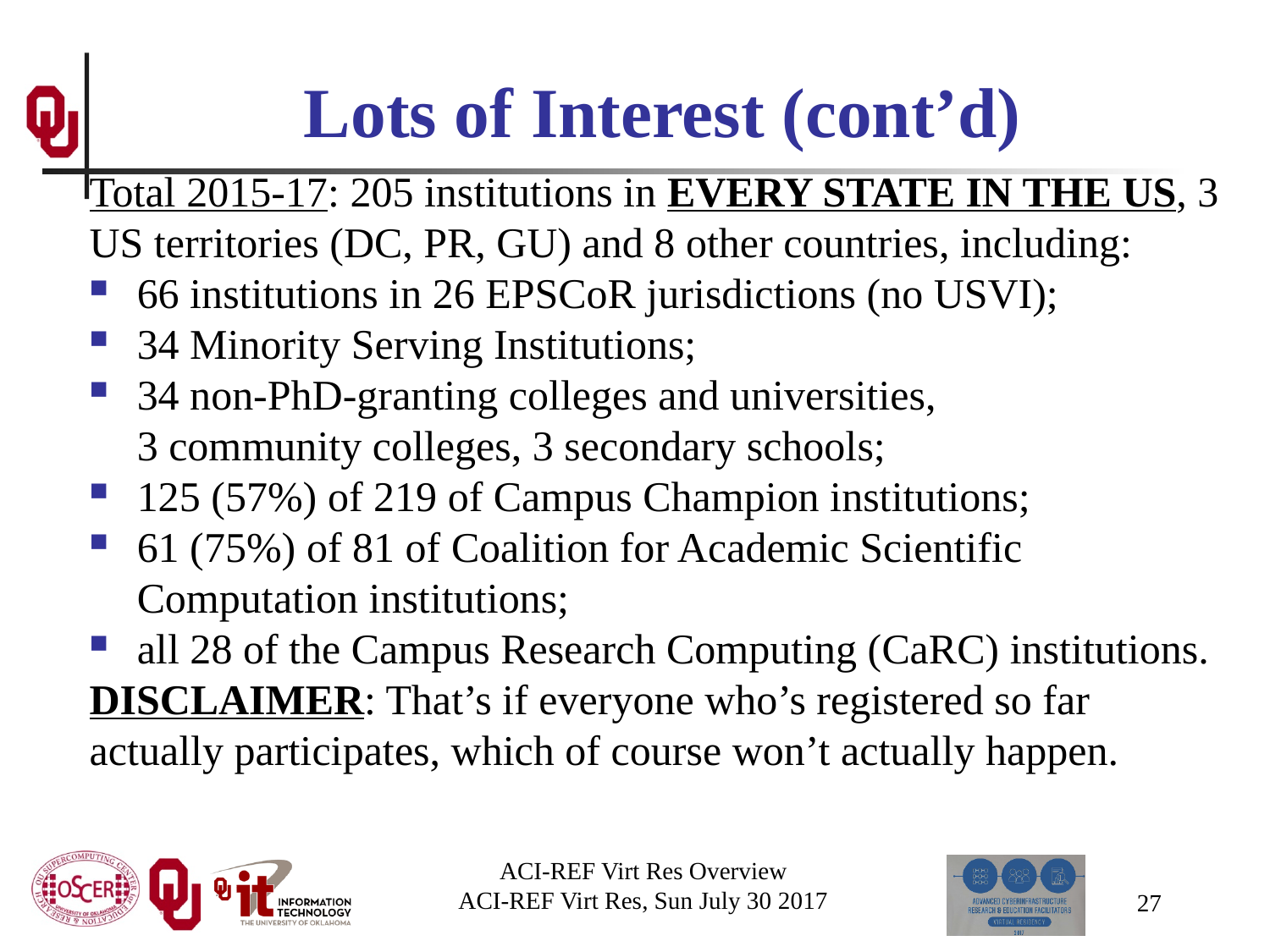

# Lots of Interest (cont’d)
Total 2015-17: 205 institutions in EVERY STATE IN THE US, 3 US territories (DC, PR, GU) and 8 other countries, including:
66 institutions in 26 EPSCoR jurisdictions (no USVI);
34 Minority Serving Institutions;
34 non-PhD-granting colleges and universities,                         3 community colleges, 3 secondary schools;
125 (57%) of 219 of Campus Champion institutions;
61 (75%) of 81 of Coalition for Academic Scientific Computation institutions;
all 28 of the Campus Research Computing (CaRC) institutions.
DISCLAIMER: That’s if everyone who’s registered so far actually participates, which of course won’t actually happen.
ACI-REF Virt Res Overview
ACI-REF Virt Res, Sun July 30 2017
27